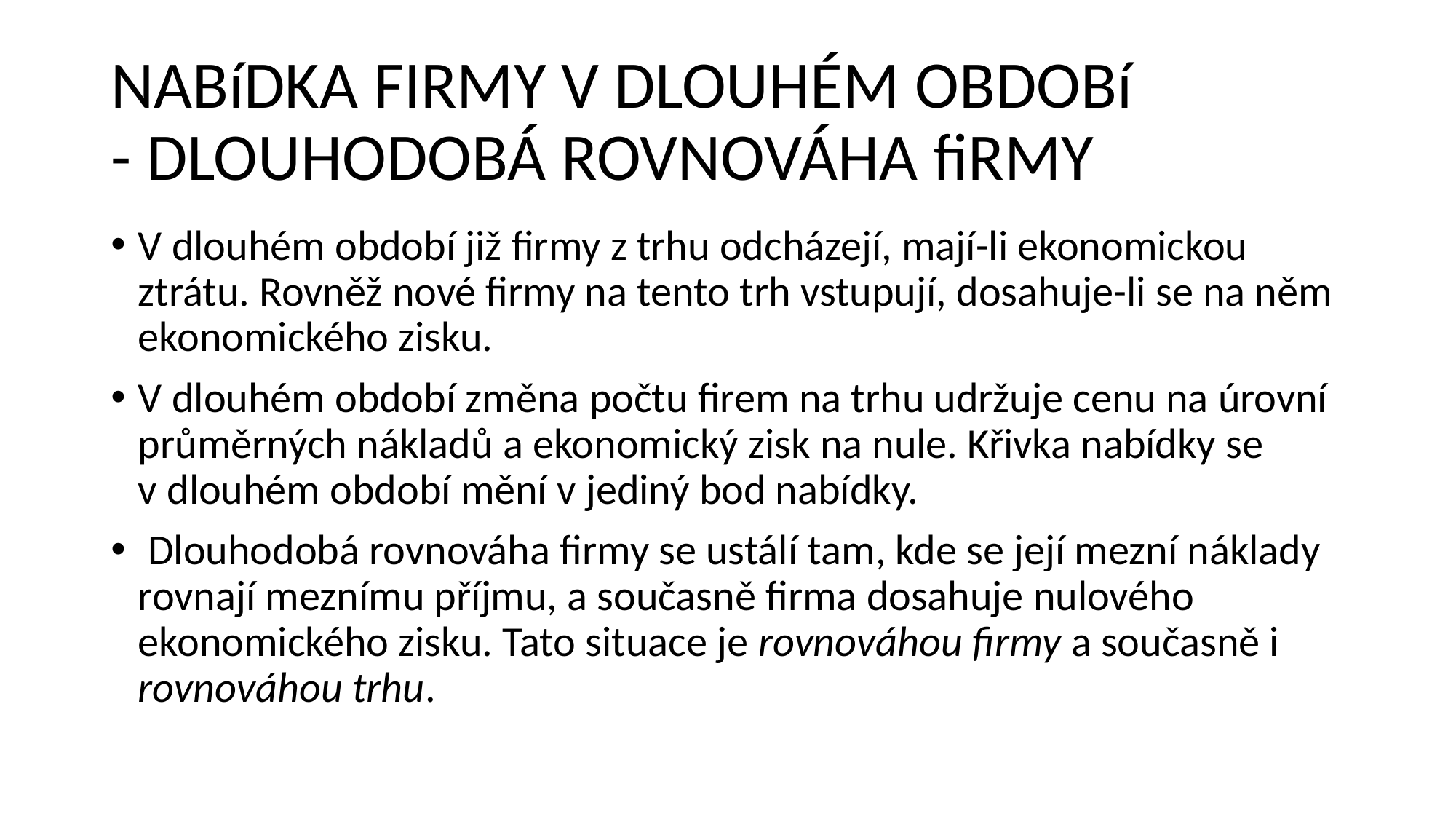

# NABíDKA FIRMY V DLOUHÉM OBDOBí - DLOUHODOBÁ ROVNOVÁHA fiRMY
V dlouhém období již firmy z trhu odcházejí, mají-li ekonomickou ztrátu. Rovněž nové firmy na tento trh vstupují, dosahuje-li se na něm ekonomického zisku.
V dlouhém období změna počtu firem na trhu udržuje cenu na úrovní průměrných nákladů a ekonomický zisk na nule. Křivka nabídky se v dlouhém období mění v jediný bod nabídky.
 Dlouhodobá rovnováha firmy se ustálí tam, kde se její mezní náklady rovnají meznímu příjmu, a současně firma dosahuje nulového ekonomického zisku. Tato situace je rovnováhou firmy a současně i rovnováhou trhu.